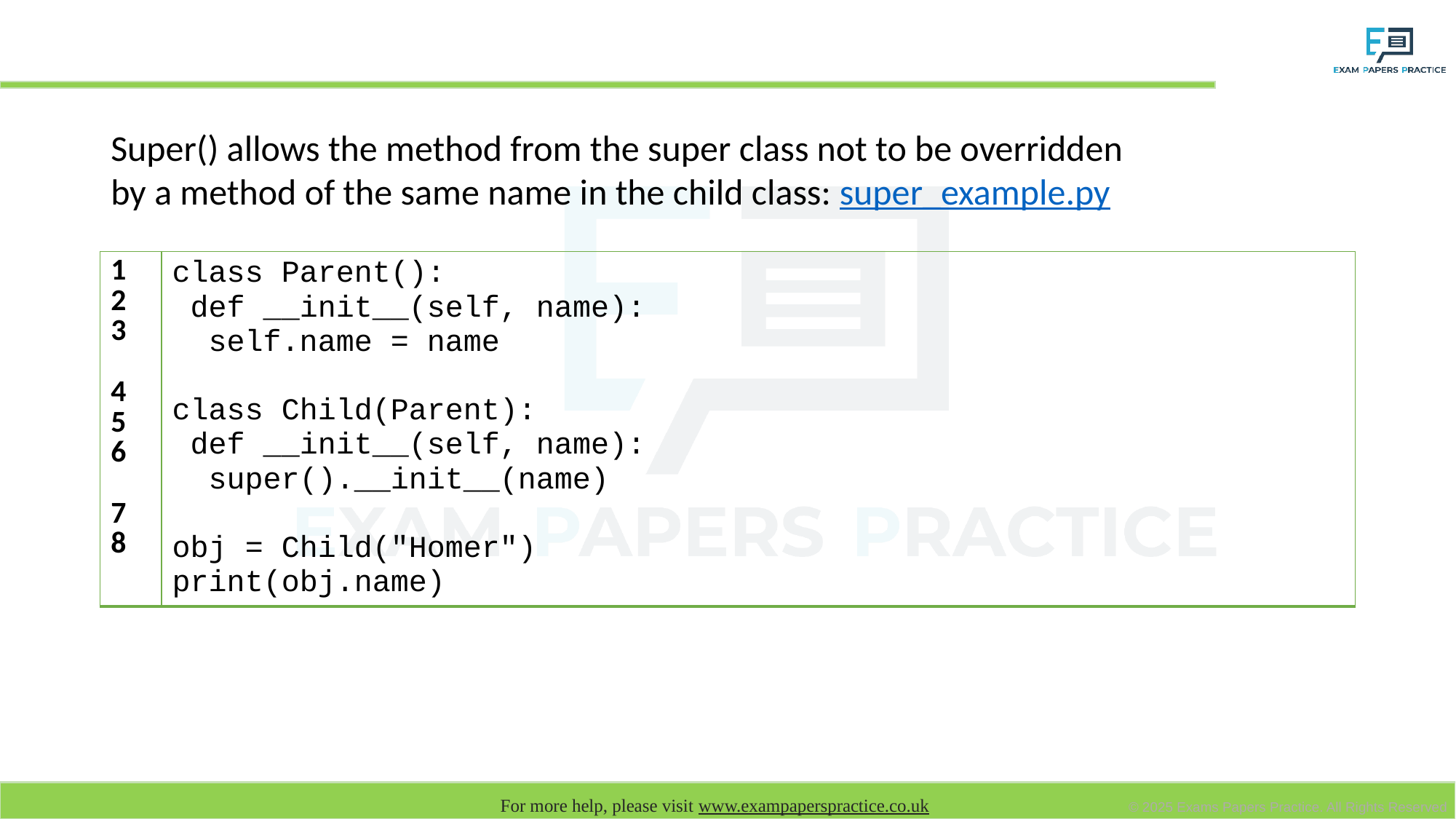

# Reference: Super() function
Super() allows the method from the super class not to be overridden by a method of the same name in the child class: super_example.py
| 1 2 3 4 5 6 7 8 | class Parent(): def \_\_init\_\_(self, name): self.name = name class Child(Parent): def \_\_init\_\_(self, name): super().\_\_init\_\_(name) obj = Child("Homer") print(obj.name) |
| --- | --- |